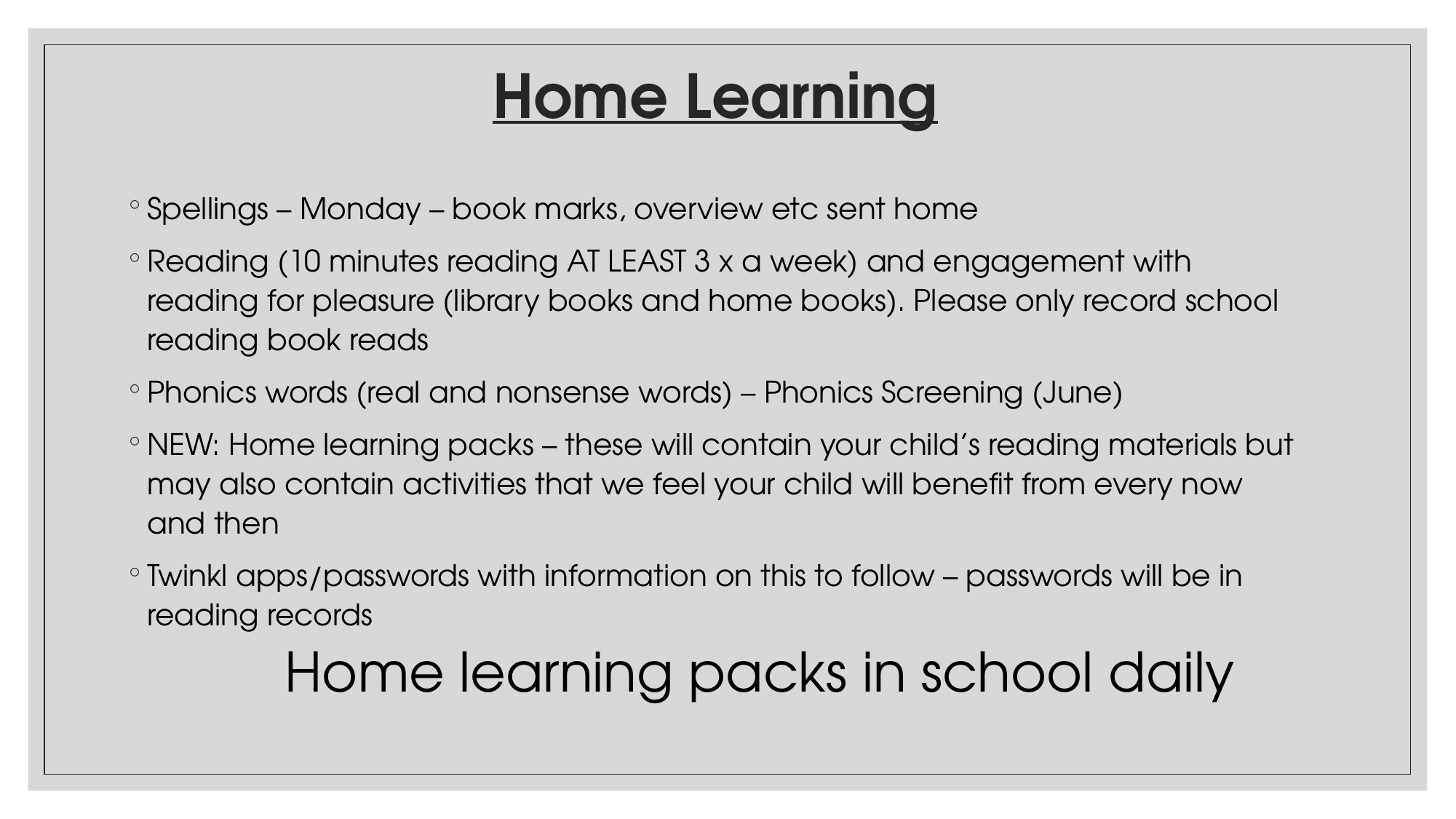

# Home Learning
Spellings – Monday – book marks, overview etc sent home
Reading (10 minutes reading AT LEAST 3 x a week) and engagement with reading for pleasure (library books and home books). Please only record school reading book reads
Phonics words (real and nonsense words) – Phonics Screening (June)
NEW: Home learning packs – these will contain your child’s reading materials but may also contain activities that we feel your child will benefit from every now and then
Twinkl apps/passwords with information on this to follow – passwords will be in reading records
Home learning packs in school daily